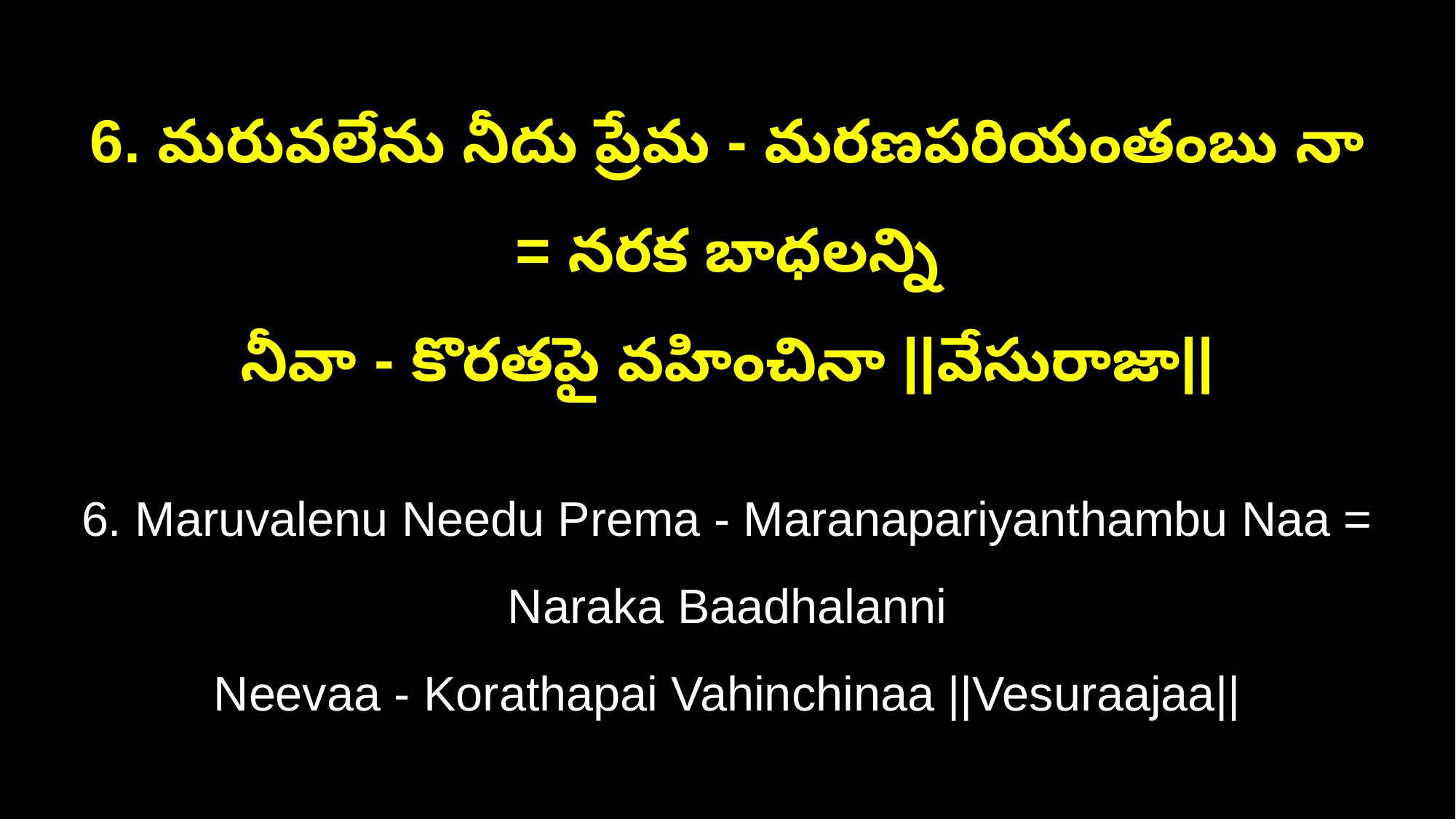

6. మరువలేను నీదు ప్రేమ - మరణపరియంతంబు నా = నరక బాధలన్ని
నీవా - కొరతపై వహించినా ||వేసురాజా||
6. Maruvalenu Needu Prema - Maranapariyanthambu Naa = Naraka Baadhalanni
Neevaa - Korathapai Vahinchinaa ||Vesuraajaa||